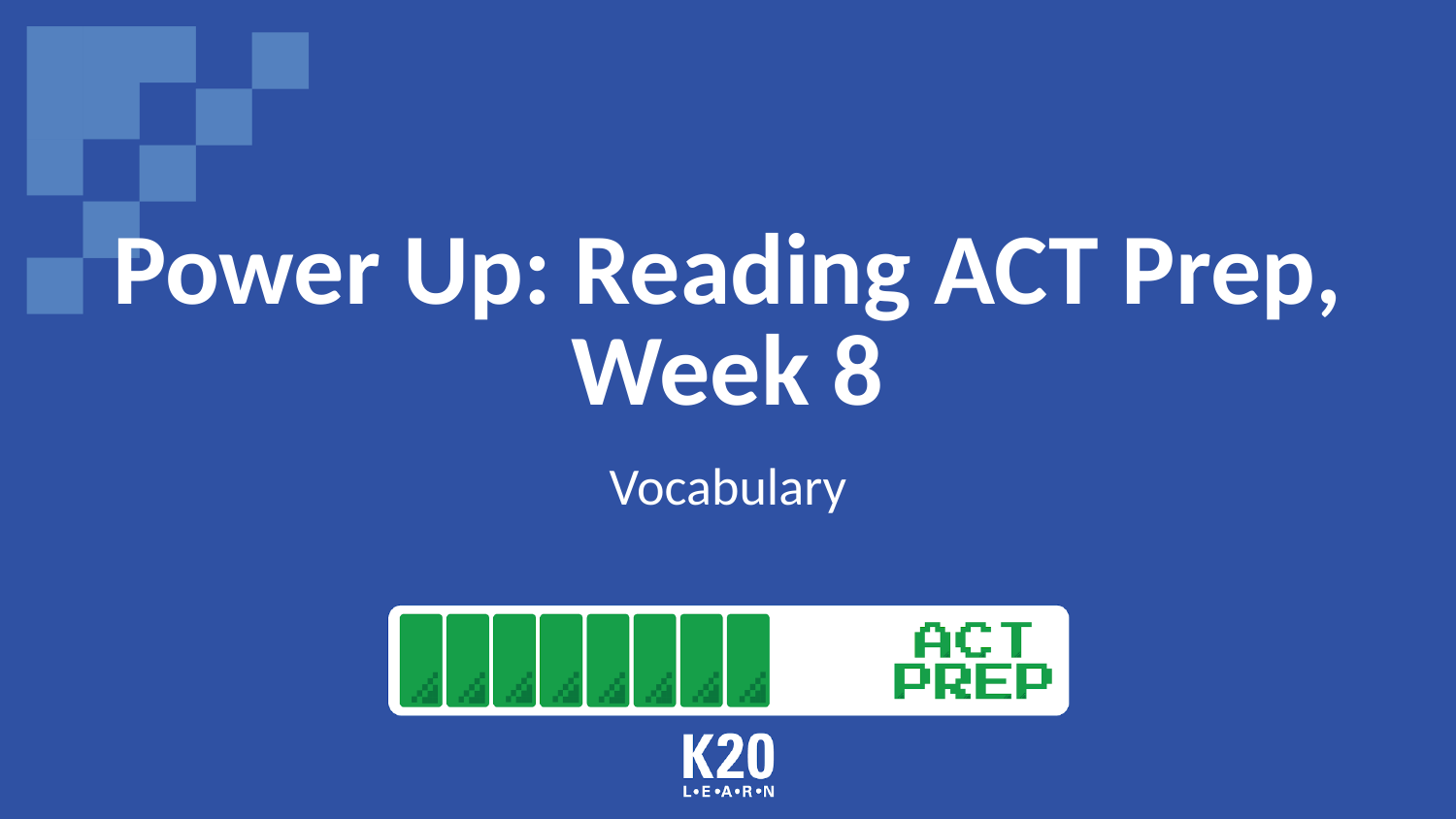

# Power Up: Reading ACT Prep, Week 8
Vocabulary